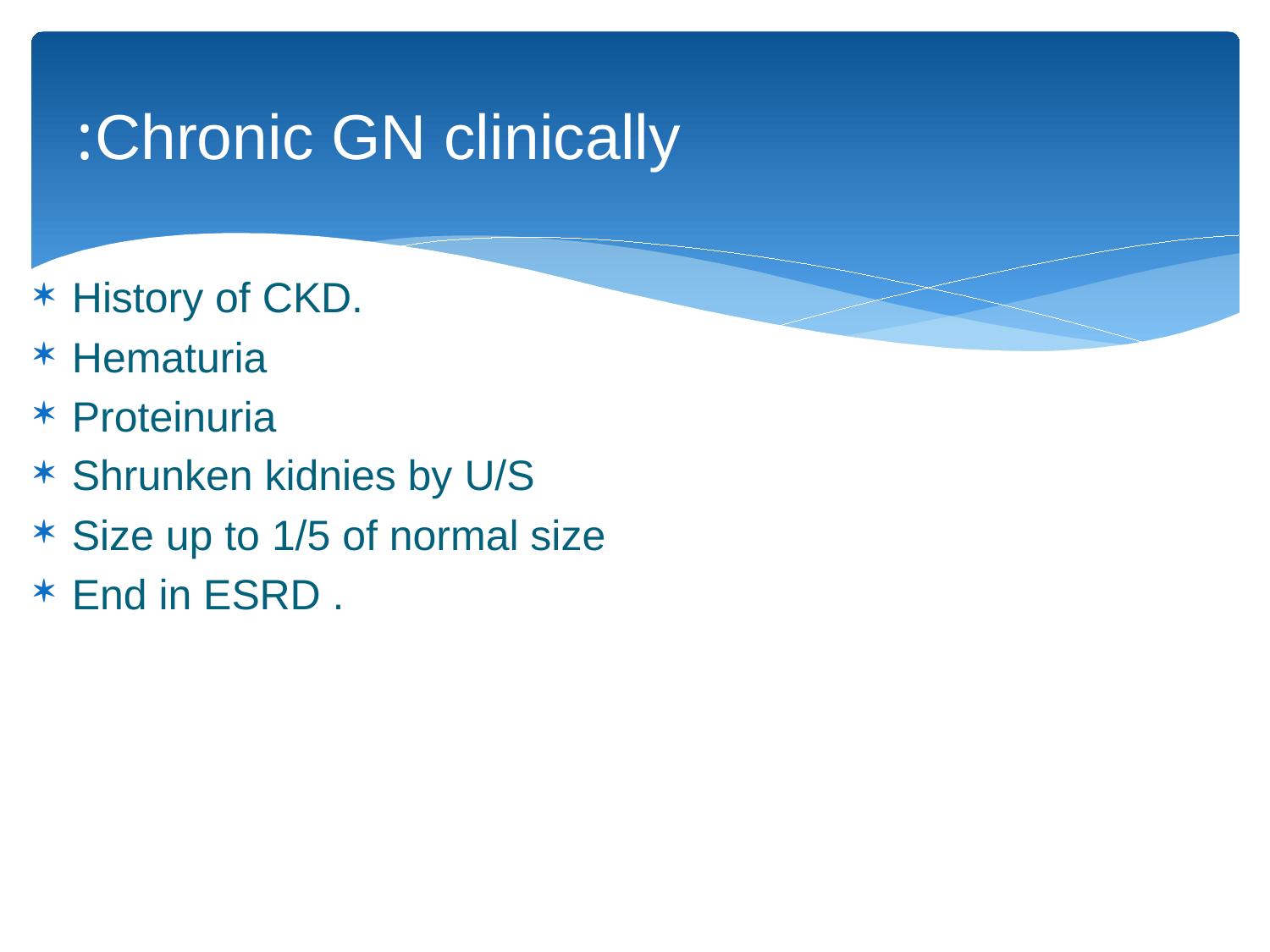

# Chronic GN clinically:
History of CKD.
Hematuria
Proteinuria
Shrunken kidnies by U/S
Size up to 1/5 of normal size
End in ESRD .